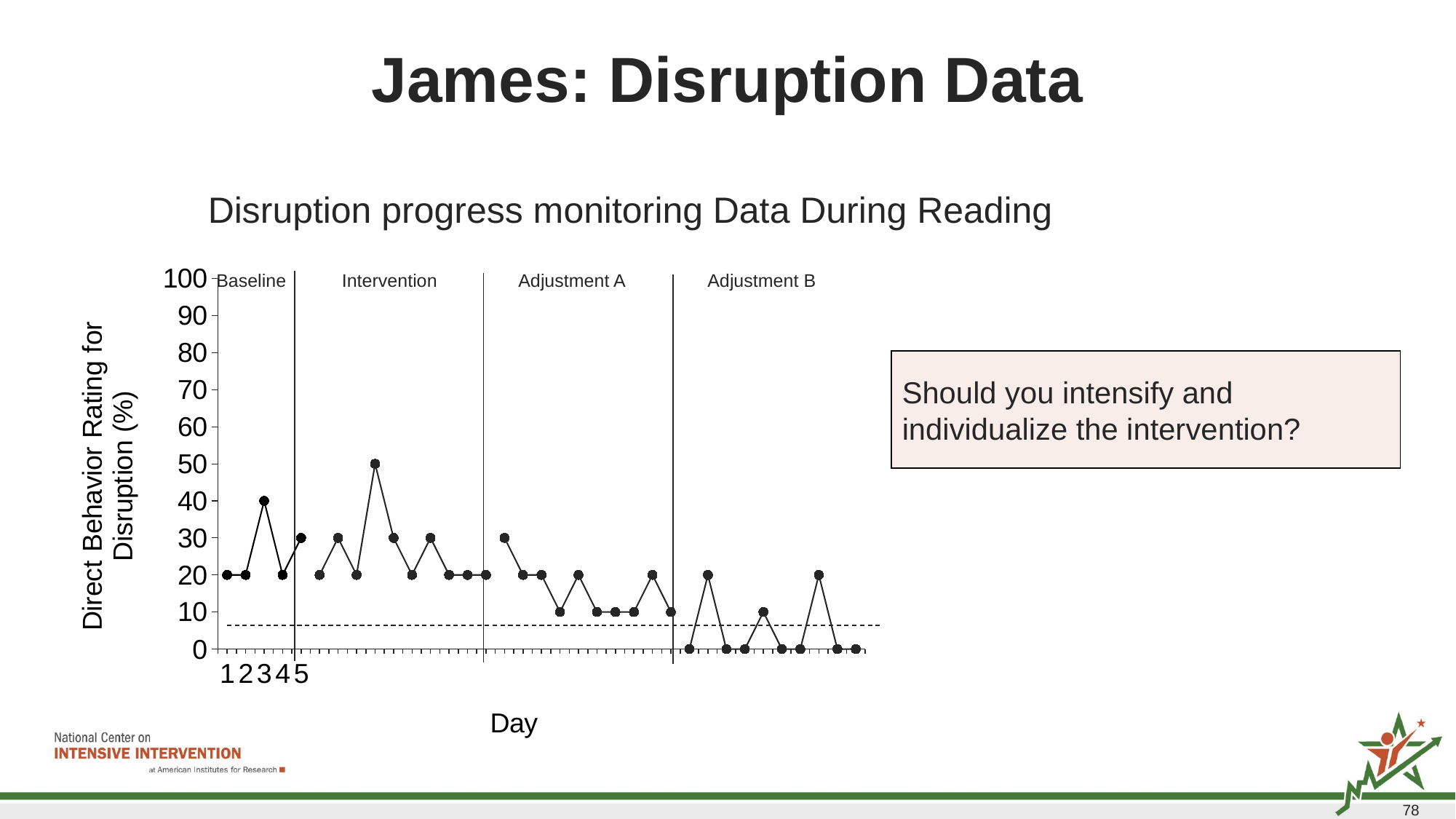

# James: Disruption Data
Disruption progress monitoring Data During Reading

### Chart

| Category | Baseline | Intervention | Adjustment A | Adjustment B |
|---|---|---|---|---|
Baseline
Intervention
Adjustment A
Adjustment B
Should you intensify and individualize the intervention?
78